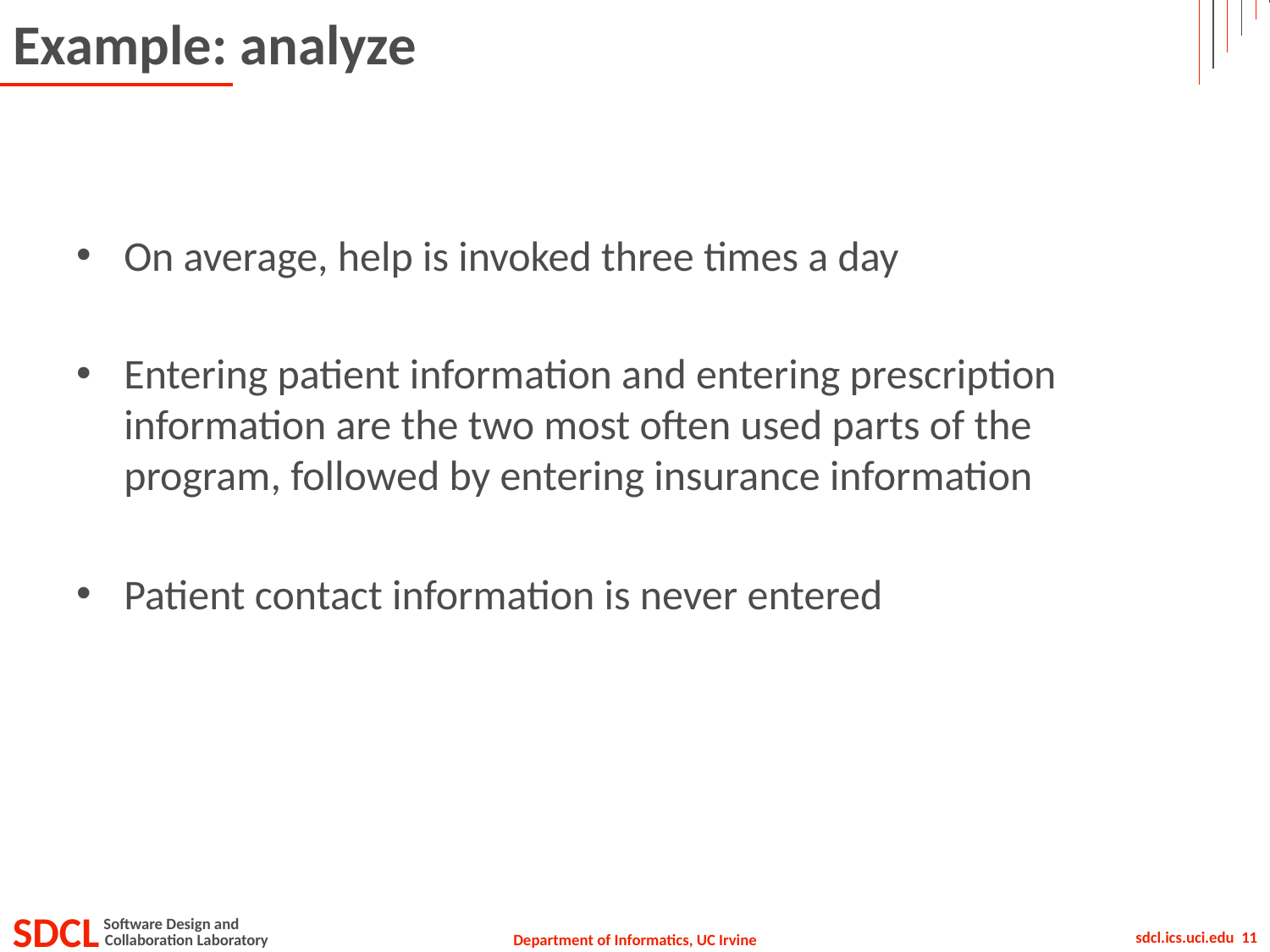

# Example: analyze
On average, help is invoked three times a day

Entering patient information and entering prescription information are the two most often used parts of the program, followed by entering insurance information

Patient contact information is never entered